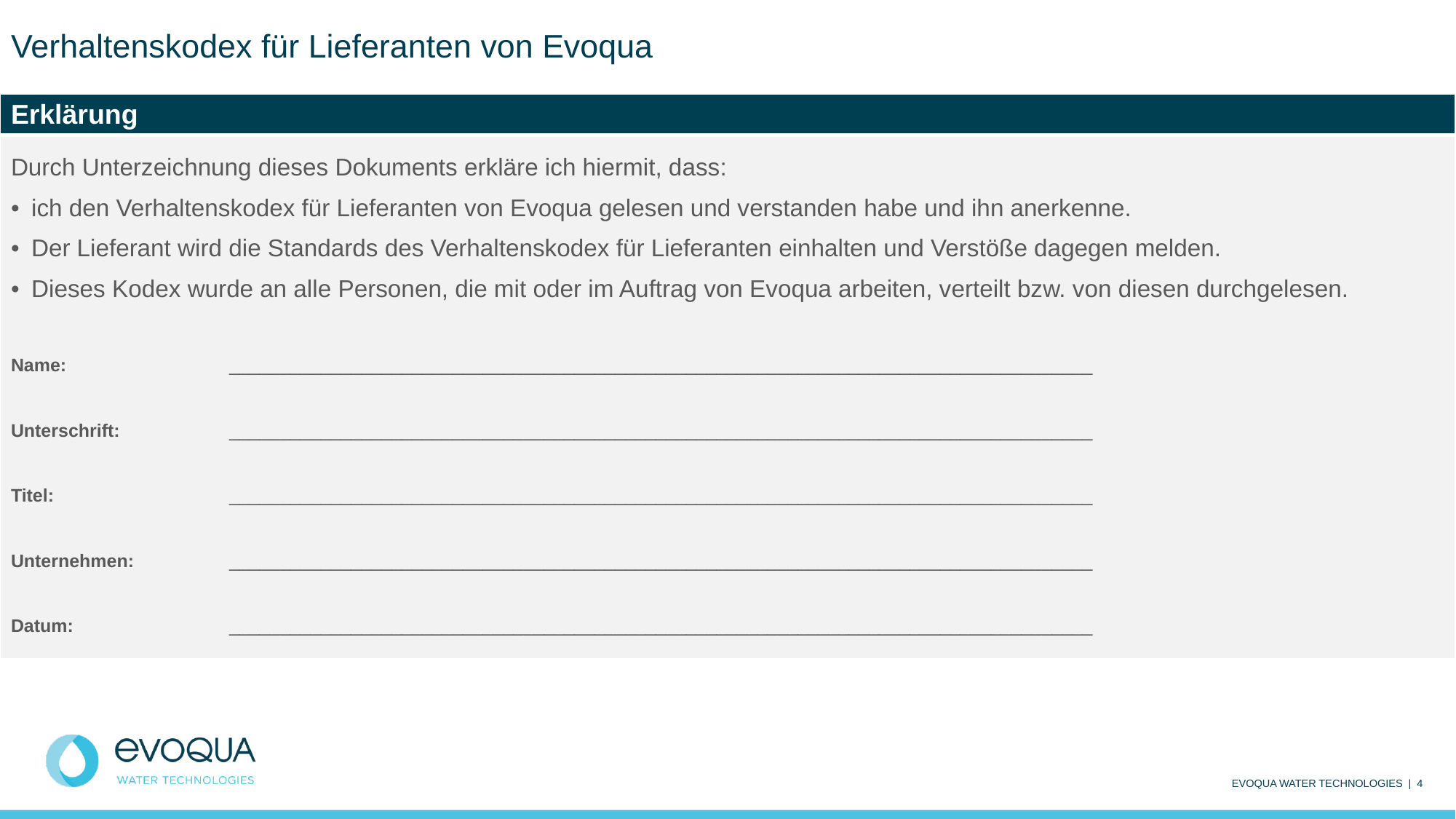

Verhaltenskodex für Lieferanten von Evoqua
| Erklärung |
| --- |
| Durch Unterzeichnung dieses Dokuments erkläre ich hiermit, dass: ich den Verhaltenskodex für Lieferanten von Evoqua gelesen und verstanden habe und ihn anerkenne. Der Lieferant wird die Standards des Verhaltenskodex für Lieferanten einhalten und Verstöße dagegen melden. Dieses Kodex wurde an alle Personen, die mit oder im Auftrag von Evoqua arbeiten, verteilt bzw. von diesen durchgelesen. Name: \_\_\_\_\_\_\_\_\_\_\_\_\_\_\_\_\_\_\_\_\_\_\_\_\_\_\_\_\_\_\_\_\_\_\_\_\_\_\_\_\_\_\_\_\_\_\_\_\_\_\_\_\_\_\_\_\_\_\_\_\_\_\_\_\_\_\_\_\_\_\_\_\_\_\_\_\_\_\_\_\_\_\_\_\_ Unterschrift: \_\_\_\_\_\_\_\_\_\_\_\_\_\_\_\_\_\_\_\_\_\_\_\_\_\_\_\_\_\_\_\_\_\_\_\_\_\_\_\_\_\_\_\_\_\_\_\_\_\_\_\_\_\_\_\_\_\_\_\_\_\_\_\_\_\_\_\_\_\_\_\_\_\_\_\_\_\_\_\_\_\_\_\_\_ Titel: \_\_\_\_\_\_\_\_\_\_\_\_\_\_\_\_\_\_\_\_\_\_\_\_\_\_\_\_\_\_\_\_\_\_\_\_\_\_\_\_\_\_\_\_\_\_\_\_\_\_\_\_\_\_\_\_\_\_\_\_\_\_\_\_\_\_\_\_\_\_\_\_\_\_\_\_\_\_\_\_\_\_\_\_\_ Unternehmen: \_\_\_\_\_\_\_\_\_\_\_\_\_\_\_\_\_\_\_\_\_\_\_\_\_\_\_\_\_\_\_\_\_\_\_\_\_\_\_\_\_\_\_\_\_\_\_\_\_\_\_\_\_\_\_\_\_\_\_\_\_\_\_\_\_\_\_\_\_\_\_\_\_\_\_\_\_\_\_\_\_\_\_\_\_ Datum: \_\_\_\_\_\_\_\_\_\_\_\_\_\_\_\_\_\_\_\_\_\_\_\_\_\_\_\_\_\_\_\_\_\_\_\_\_\_\_\_\_\_\_\_\_\_\_\_\_\_\_\_\_\_\_\_\_\_\_\_\_\_\_\_\_\_\_\_\_\_\_\_\_\_\_\_\_\_\_\_\_\_\_\_\_ |
EVOQUA WATER TECHNOLOGIES  |  4